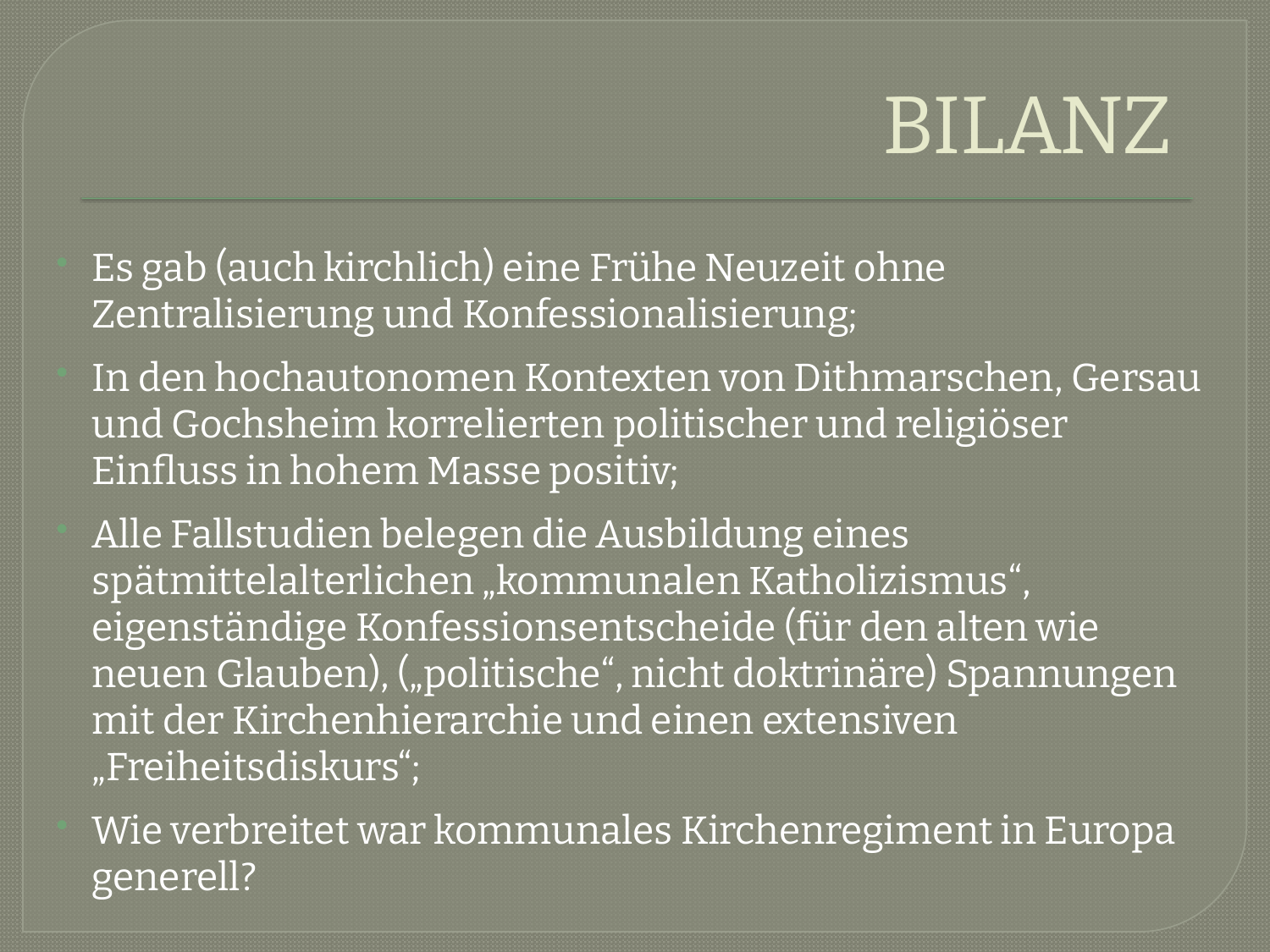

# BILANZ
Es gab (auch kirchlich) eine Frühe Neuzeit ohne Zentralisierung und Konfessionalisierung;
In den hochautonomen Kontexten von Dithmarschen, Gersau und Gochsheim korrelierten politischer und religiöser Einfluss in hohem Masse positiv;
Alle Fallstudien belegen die Ausbildung eines spätmittelalterlichen „kommunalen Katholizismus“, eigenständige Konfessionsentscheide (für den alten wie neuen Glauben), („politische“, nicht doktrinäre) Spannungen mit der Kirchenhierarchie und einen extensiven „Freiheitsdiskurs“;
Wie verbreitet war kommunales Kirchenregiment in Europa generell?